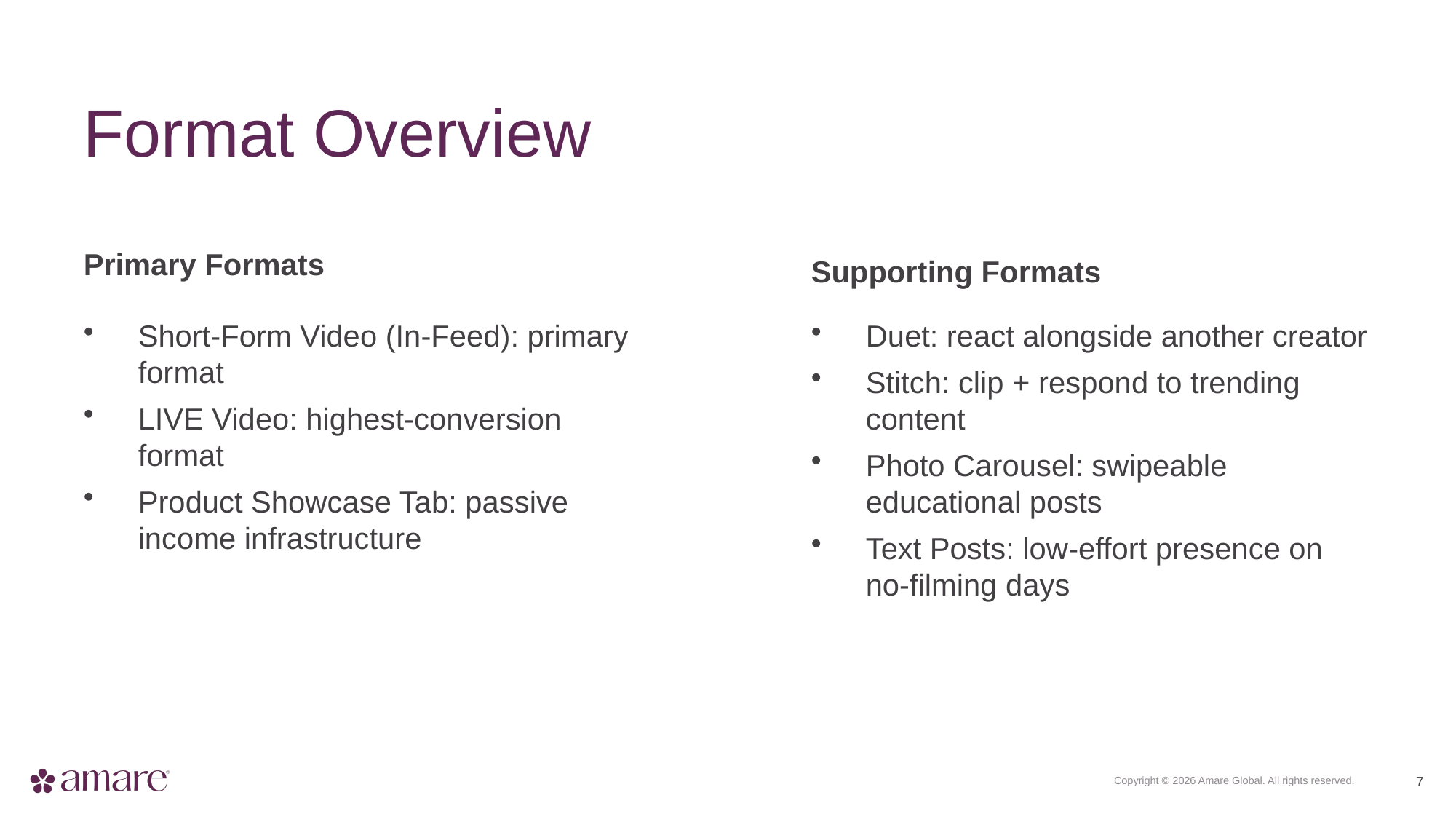

Format Overview
Primary Formats
Supporting Formats
Short-Form Video (In-Feed): primary format
LIVE Video: highest-conversion format
Product Showcase Tab: passive income infrastructure
Duet: react alongside another creator
Stitch: clip + respond to trending content
Photo Carousel: swipeable educational posts
Text Posts: low-effort presence on no-filming days
7